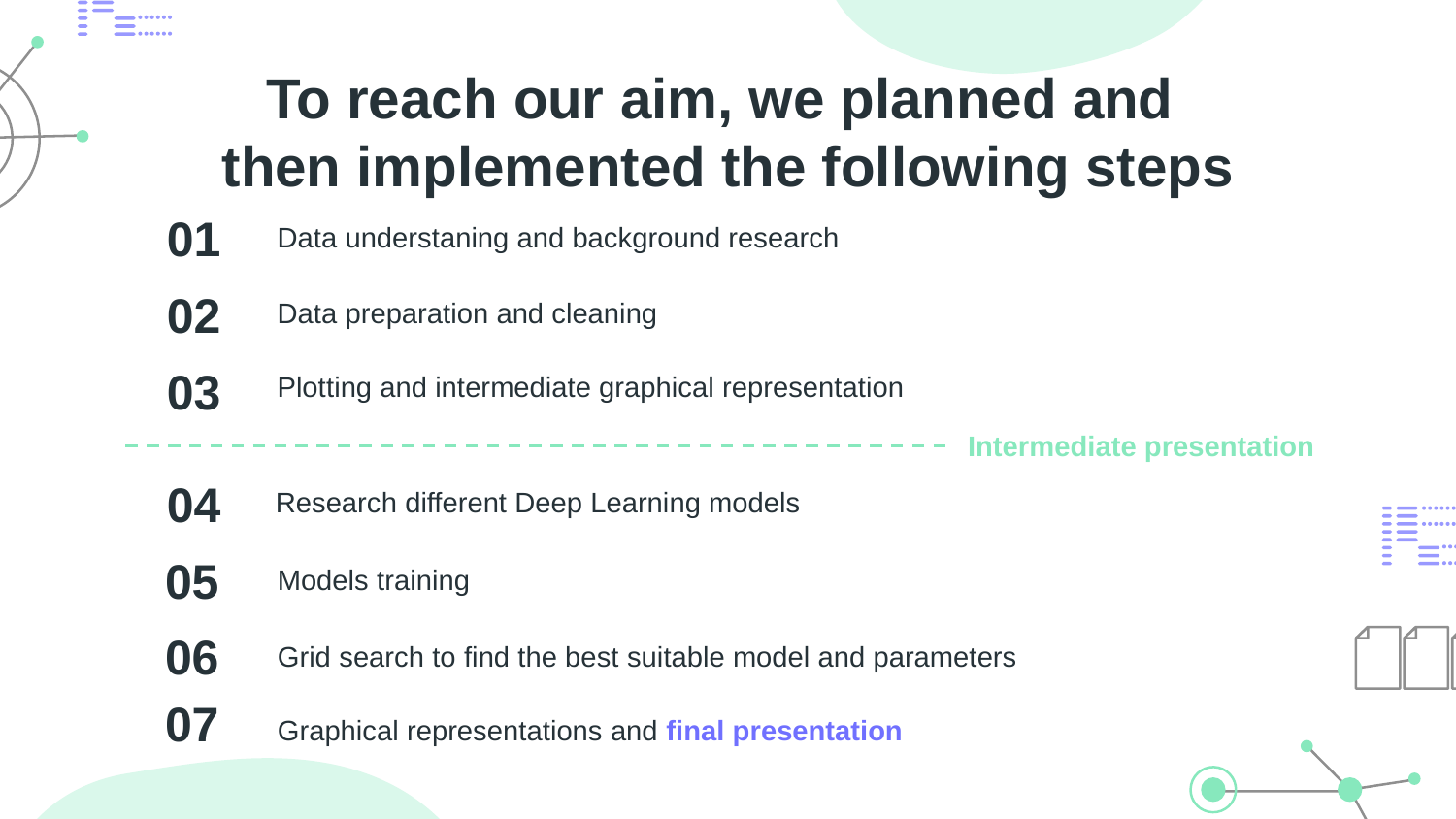

# To reach our aim, we planned and then implemented the following steps
01
Data understaning and background research
02
Data preparation and cleaning
Plotting and intermediate graphical representation
03
Intermediate presentation
04
Research different Deep Learning models
05
Models training
Grid search to find the best suitable model and parameters
06
07
Graphical representations and final presentation